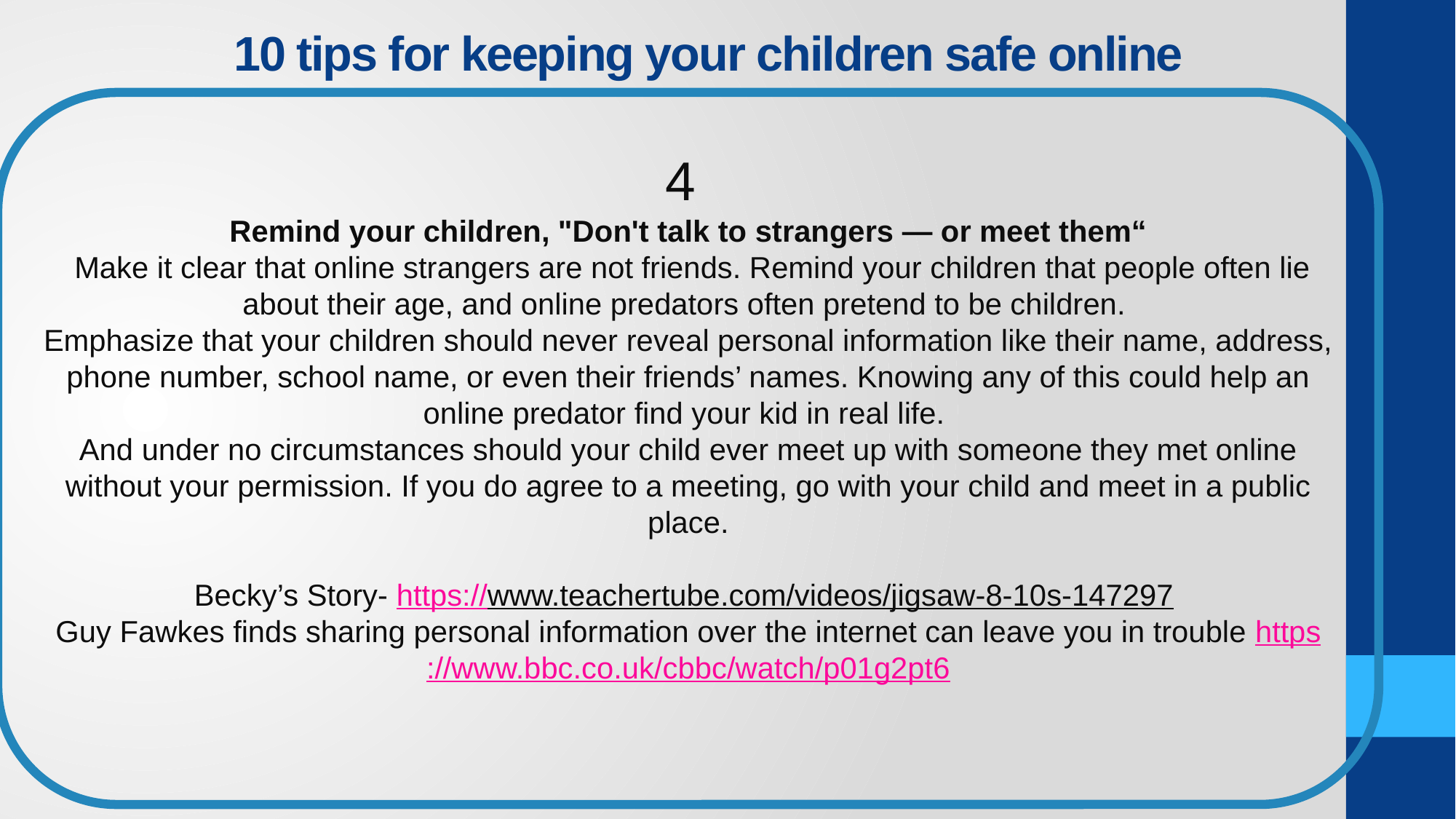

# 10 tips for keeping your children safe online
4
Remind your children, "Don't talk to strangers — or meet them“
 Make it clear that online strangers are not friends. Remind your children that people often lie about their age, and online predators often pretend to be children.
Emphasize that your children should never reveal personal information like their name, address, phone number, school name, or even their friends’ names. Knowing any of this could help an online predator find your kid in real life.
And under no circumstances should your child ever meet up with someone they met online without your permission. If you do agree to a meeting, go with your child and meet in a public place.

Becky’s Story- https://www.teachertube.com/videos/jigsaw-8-10s-147297
Guy Fawkes finds sharing personal information over the internet can leave you in trouble https://www.bbc.co.uk/cbbc/watch/p01g2pt6